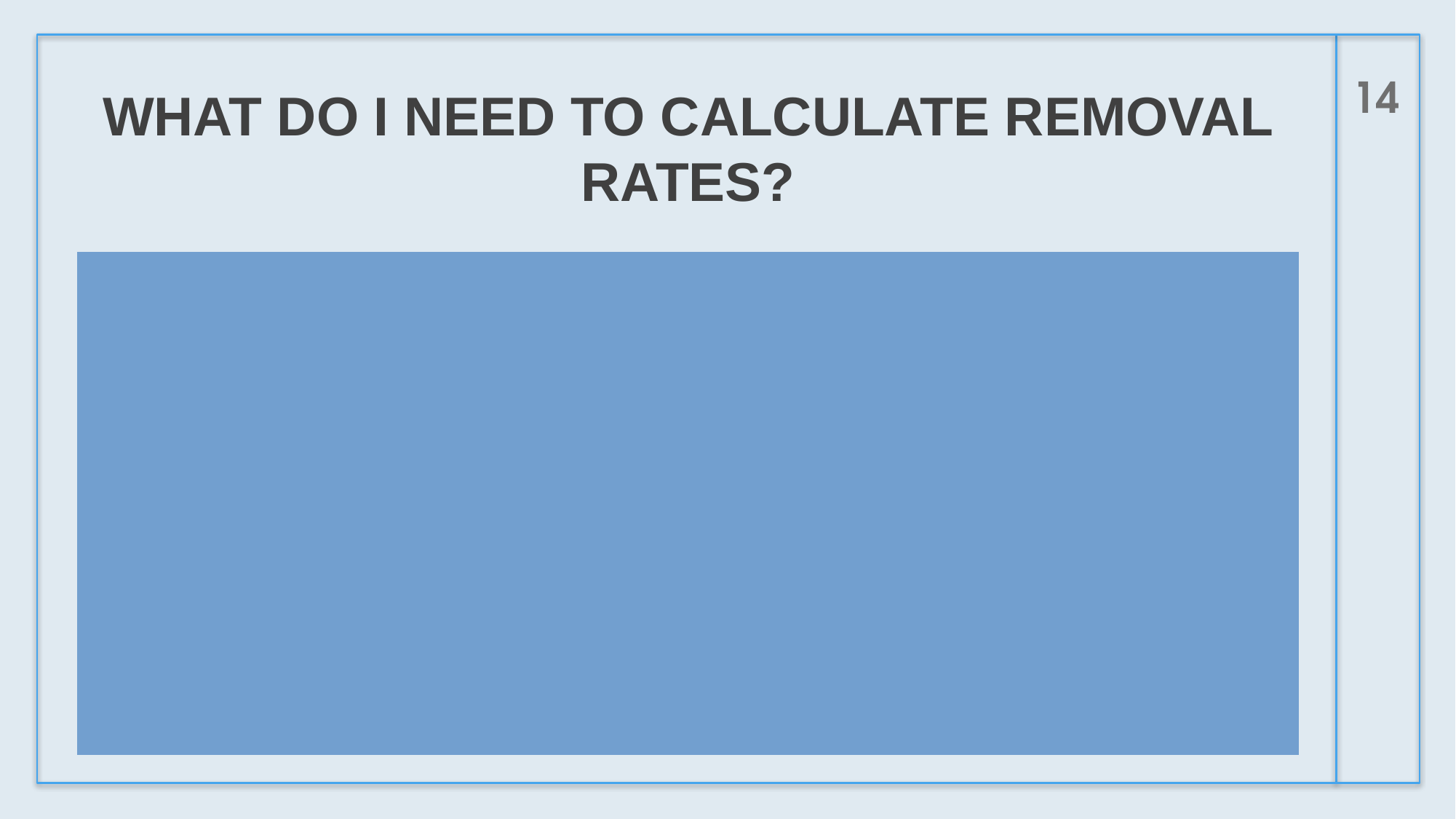

14
# What Do I Need To Calculate Removal Rates?
All DMR and LTMP/STMP data for HWA time period​
Removal Rate Equation​
Literature Removal Rates
Make sure to convert to mg/l